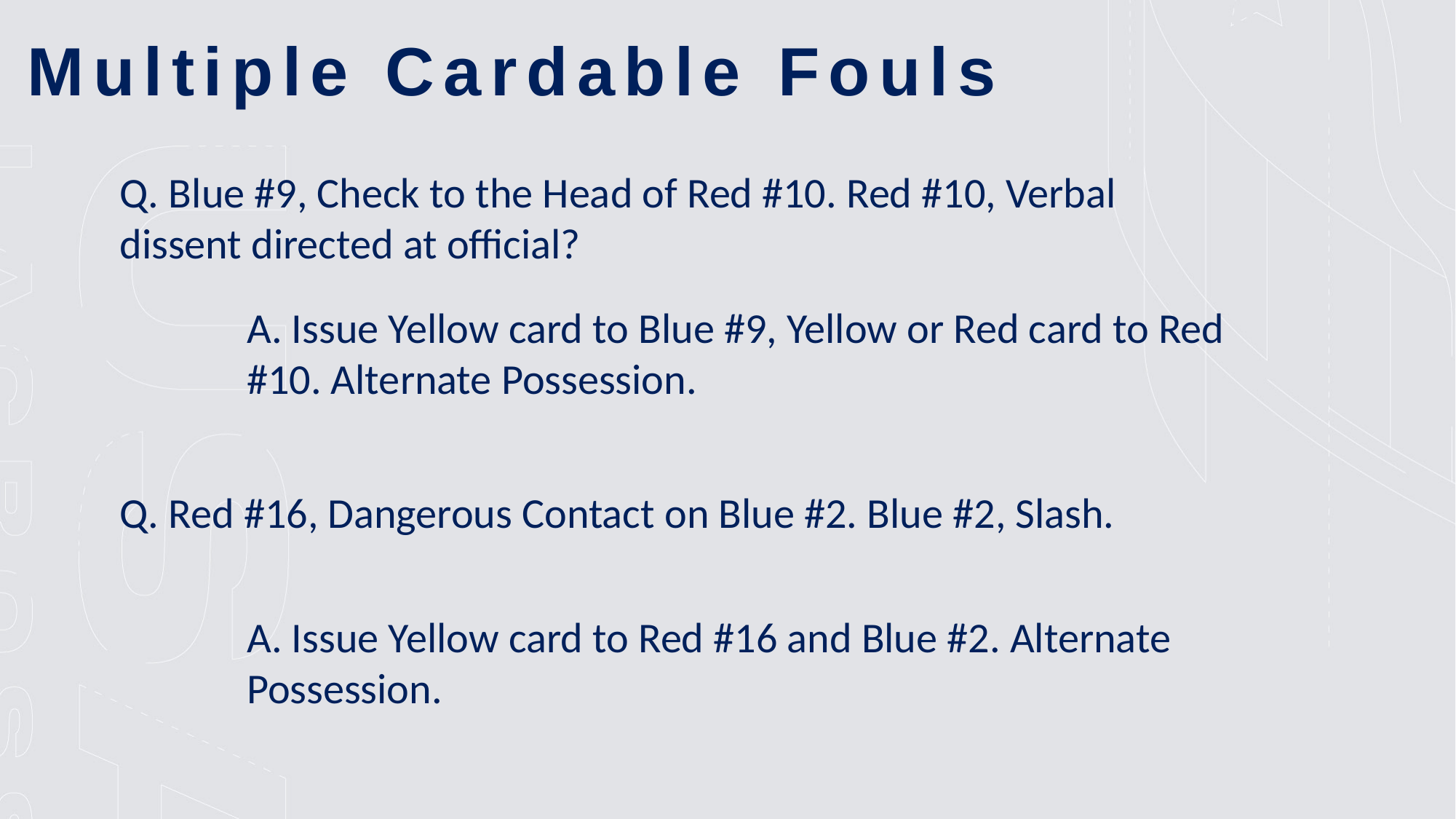

Multiple Cardable Fouls
Q. Blue #9, Check to the Head of Red #10. Red #10, Verbal dissent directed at official?
A. Issue Yellow card to Blue #9, Yellow or Red card to Red #10. Alternate Possession.
Q. Red #16, Dangerous Contact on Blue #2. Blue #2, Slash.
A. Issue Yellow card to Red #16 and Blue #2. Alternate Possession.